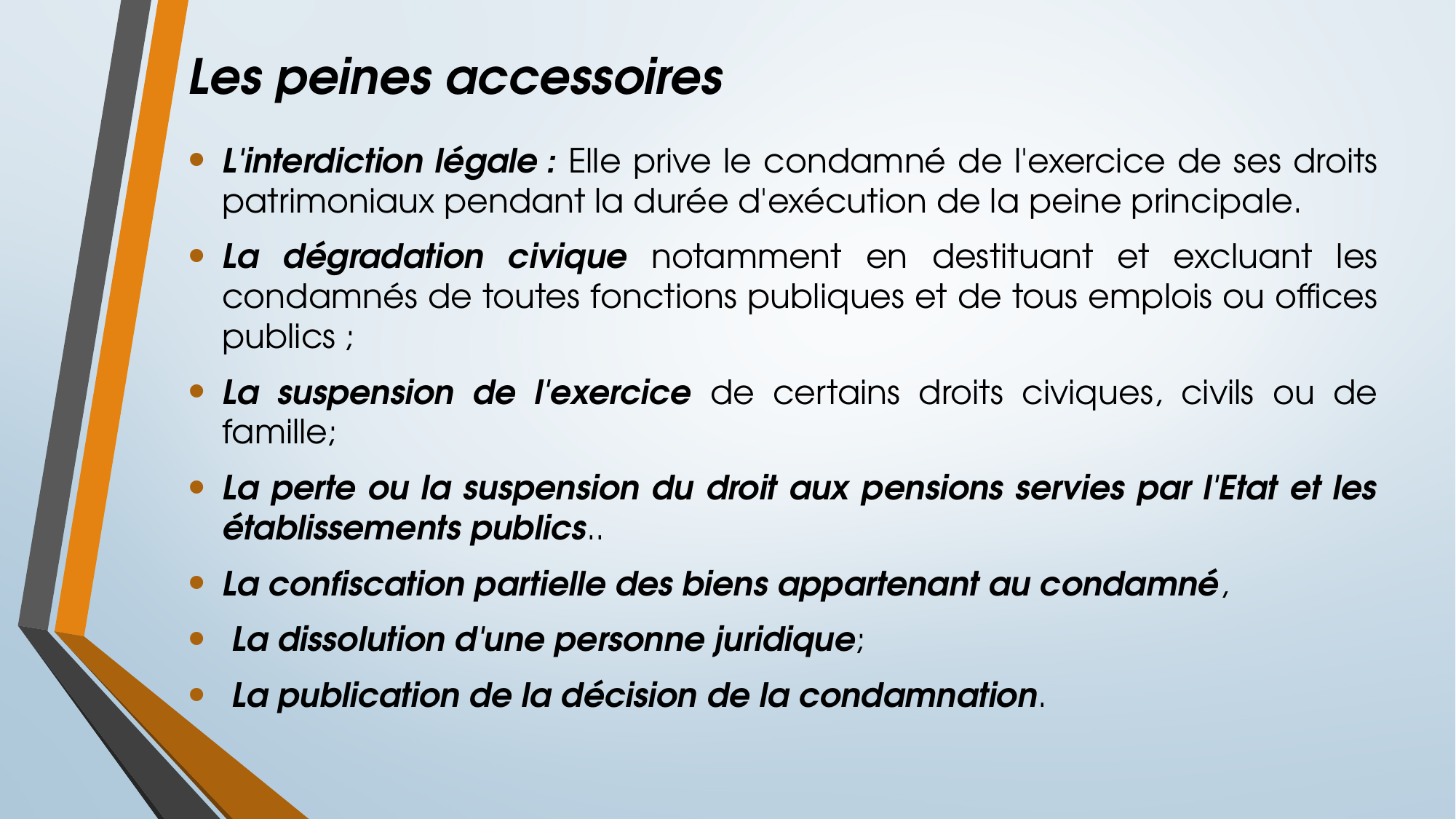

# Les peines accessoires
L'interdiction légale : Elle prive le condamné de l'exercice de ses droits patrimoniaux pendant la durée d'exécution de la peine principale.
La dégradation civique notamment en destituant et excluant les condamnés de toutes fonctions publiques et de tous emplois ou offices publics ;
La suspension de l'exercice de certains droits civiques, civils ou de famille;
La perte ou la suspension du droit aux pensions servies par l'Etat et les établissements publics..
La confiscation partielle des biens appartenant au condamné,
 La dissolution d'une personne juridique;
 La publication de la décision de la condamnation.